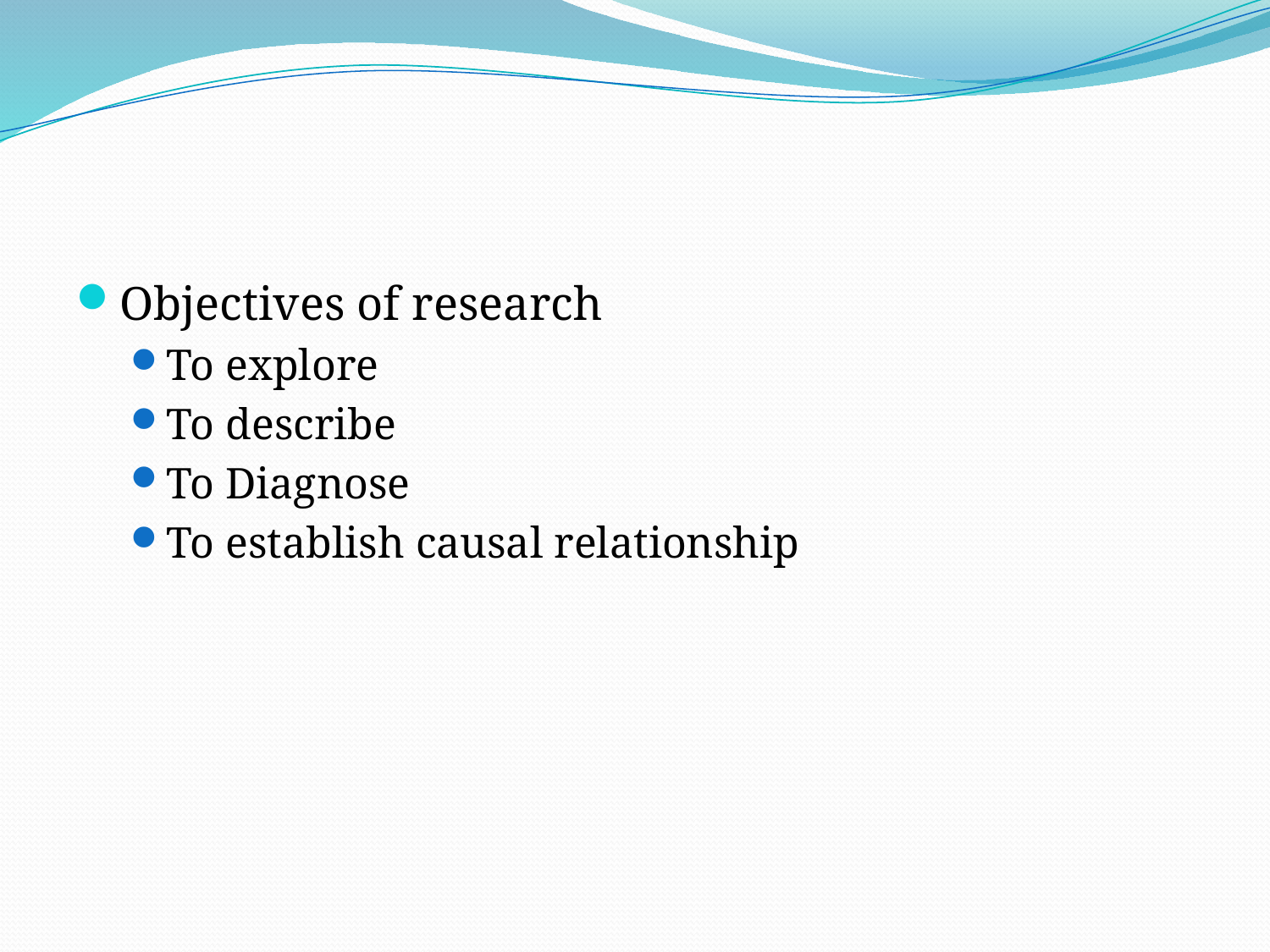

#
Objectives of research
To explore
To describe
To Diagnose
To establish causal relationship